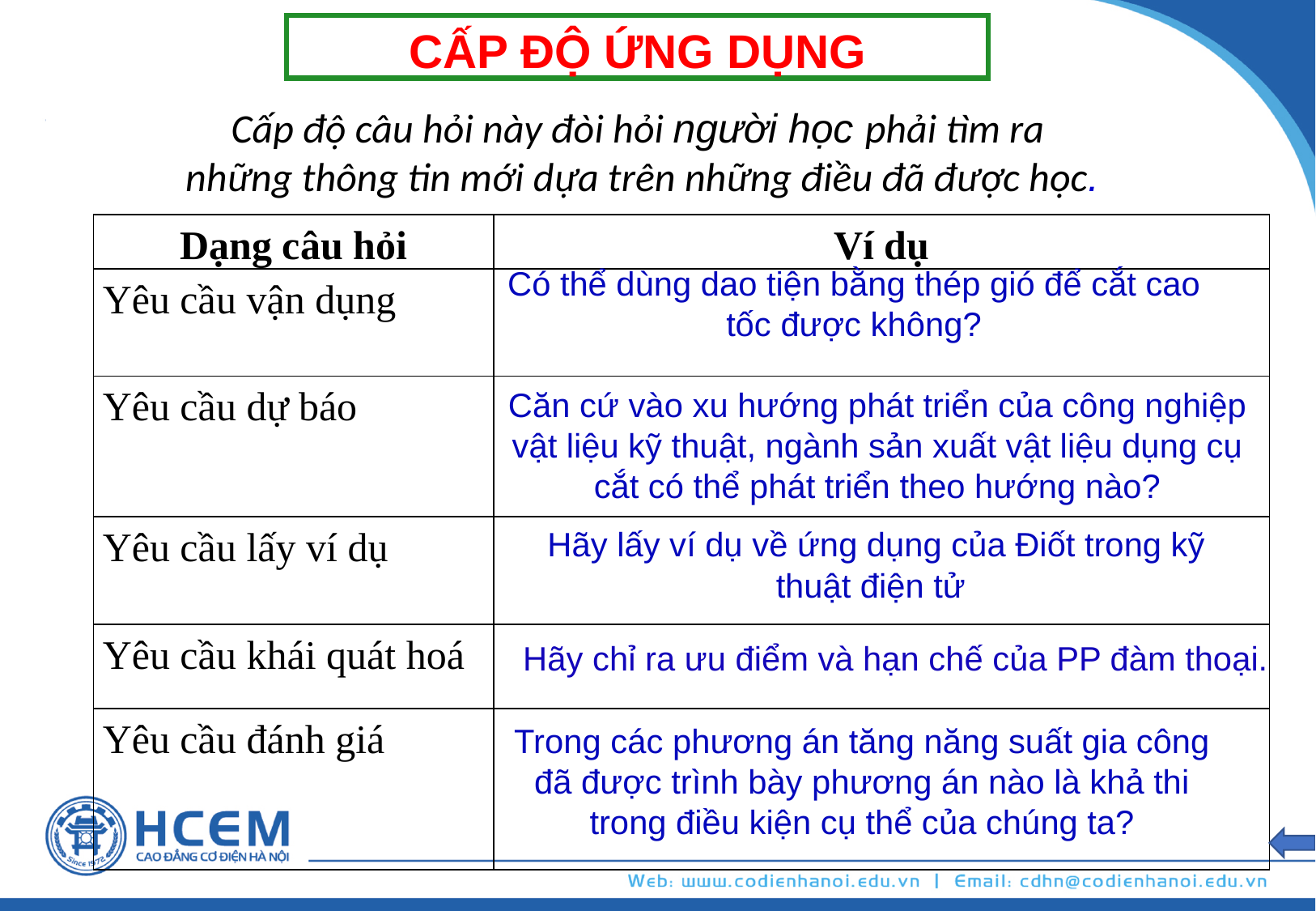

CẤP ĐỘ ỨNG DỤNG
Cấp độ câu hỏi này đòi hỏi người học phải tìm ra
những thông tin mới dựa trên những điều đã được học.
| Dạng câu hỏi | Ví dụ |
| --- | --- |
| Yêu cầu vận dụng |  |
| Yêu cầu dự báo |  |
| Yêu cầu lấy ví dụ |  |
| Yêu cầu khái quát hoá |  |
| Yêu cầu đánh giá |  |
Có thể dùng dao tiện bằng thép gió để cắt cao tốc được không?
Căn cứ vào xu hướng phát triển của công nghiệp vật liệu kỹ thuật, ngành sản xuất vật liệu dụng cụ cắt có thể phát triển theo hướng nào?
 Hãy lấy ví dụ về ứng dụng của Điốt trong kỹ thuật điện tử
Hãy chỉ ra ưu điểm và hạn chế của PP đàm thoại.
Trong các phương án tăng năng suất gia công đã được trình bày phương án nào là khả thi trong điều kiện cụ thể của chúng ta?